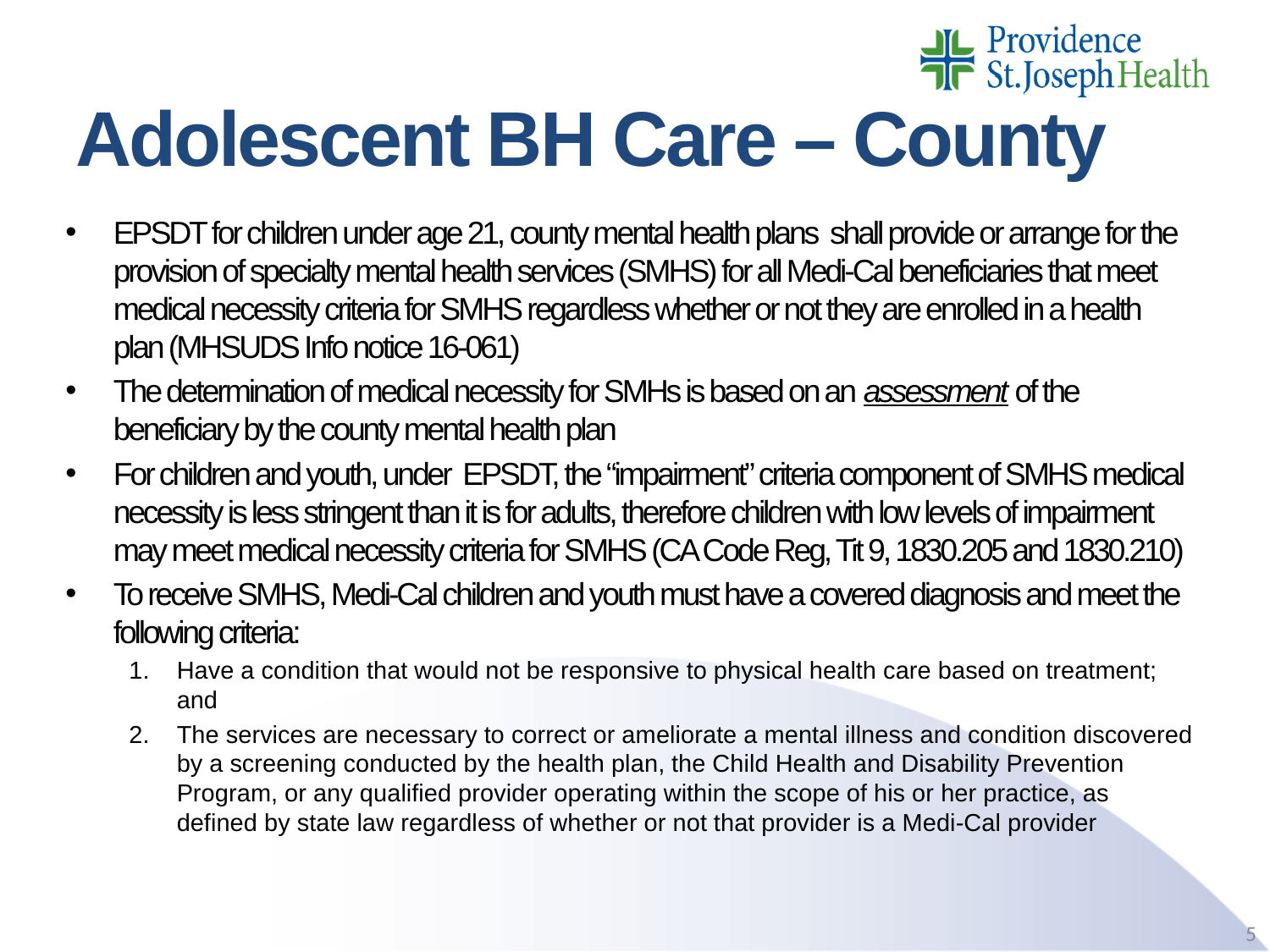

# Adolescent BH Care – County
EPSDT for children under age 21, county mental health plans  shall provide or arrange for the provision of specialty mental health services (SMHS) for all Medi-Cal beneficiaries that meet medical necessity criteria for SMHS regardless whether or not they are enrolled in a health plan (MHSUDS Info notice 16-061)
The determination of medical necessity for SMHs is based on an assessment of the beneficiary by the county mental health plan
For children and youth, under  EPSDT, the “impairment” criteria component of SMHS medical necessity is less stringent than it is for adults, therefore children with low levels of impairment may meet medical necessity criteria for SMHS (CA Code Reg, Tit 9, 1830.205 and 1830.210)
To receive SMHS, Medi-Cal children and youth must have a covered diagnosis and meet the following criteria:
Have a condition that would not be responsive to physical health care based on treatment; and
The services are necessary to correct or ameliorate a mental illness and condition discovered by a screening conducted by the health plan, the Child Health and Disability Prevention Program, or any qualified provider operating within the scope of his or her practice, as defined by state law regardless of whether or not that provider is a Medi-Cal provider

5